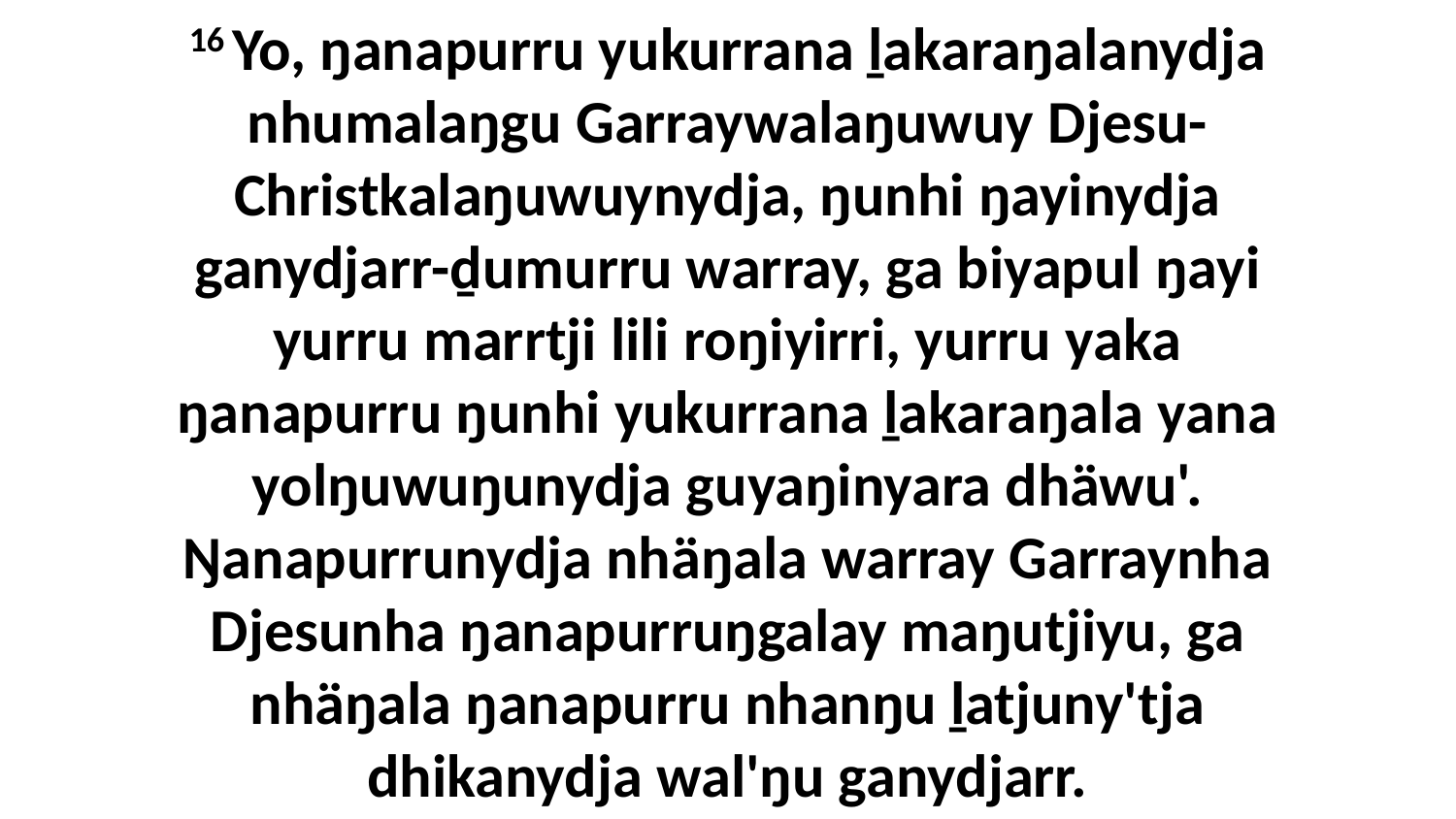

16 Yo, ŋanapurru yukurrana ḻakaraŋalanydja nhumalaŋgu Garraywalaŋuwuy Djesu-Christkalaŋuwuynydja, ŋunhi ŋayinydja ganydjarr-ḏumurru warray, ga biyapul ŋayi yurru marrtji lili roŋiyirri, yurru yaka ŋanapurru ŋunhi yukurrana ḻakaraŋala yana yolŋuwuŋunydja guyaŋinyara dhäwu'. Ŋanapurrunydja nhäŋala warray Garraynha Djesunha ŋanapurruŋgalay maŋutjiyu, ga nhäŋala ŋanapurru nhanŋu ḻatjuny'tja dhikanydja wal'ŋu ganydjarr.